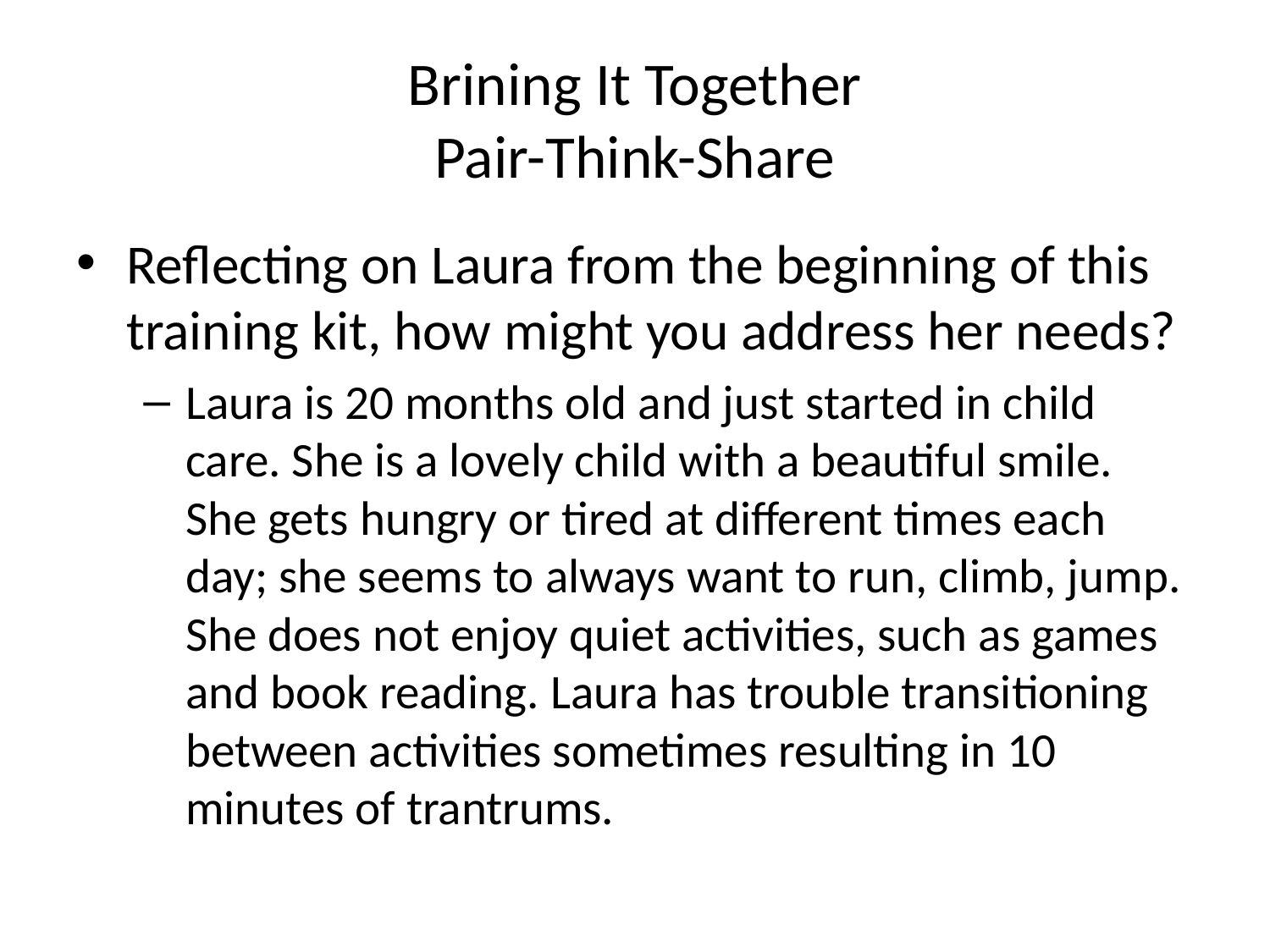

# Brining It Together Pair-Think-Share
Reflecting on Laura from the beginning of this training kit, how might you address her needs?
Laura is 20 months old and just started in child care. She is a lovely child with a beautiful smile. She gets hungry or tired at different times each day; she seems to always want to run, climb, jump. She does not enjoy quiet activities, such as games and book reading. Laura has trouble transitioning between activities sometimes resulting in 10 minutes of trantrums.